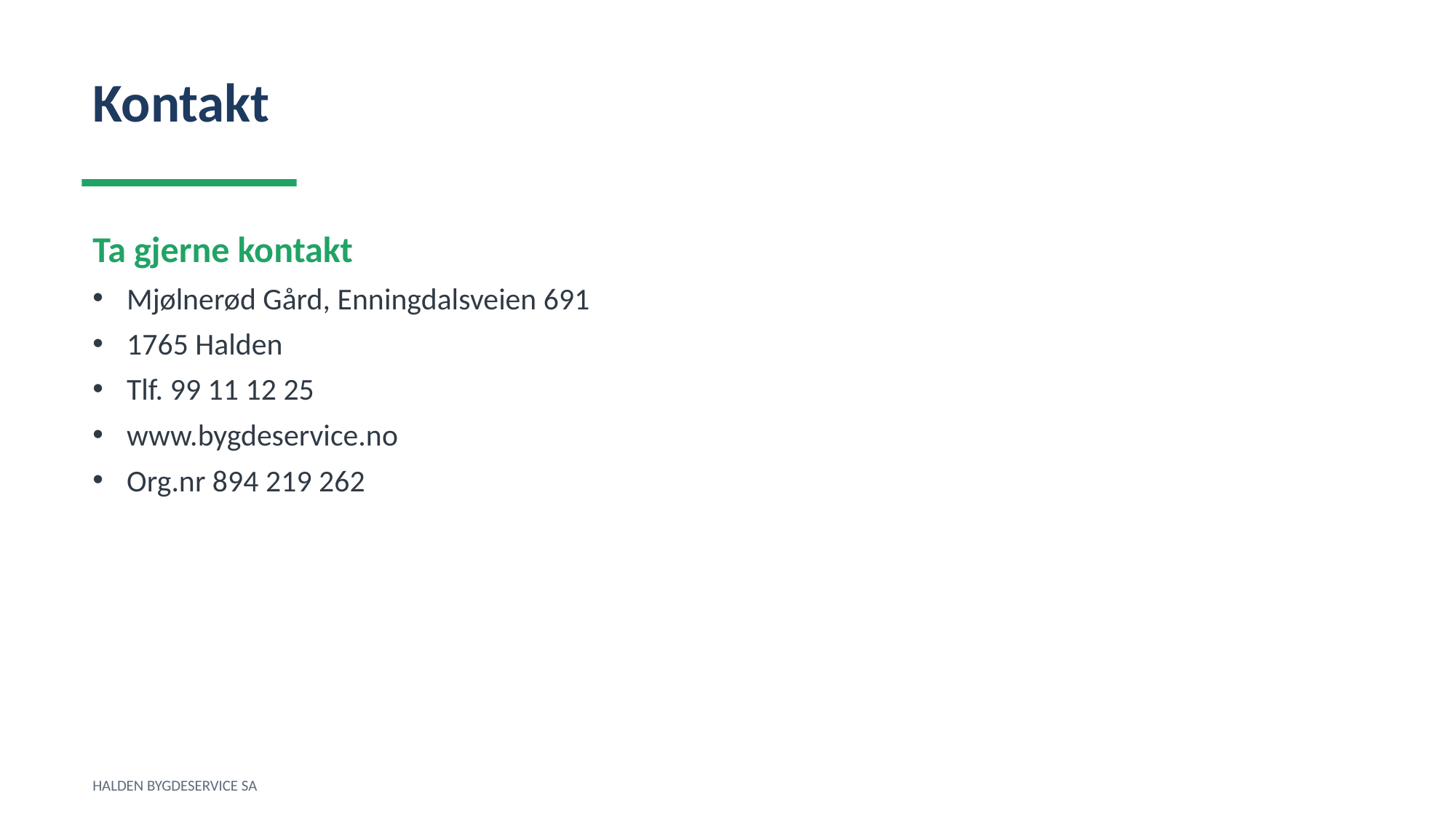

Kontakt

Ta gjerne kontakt
Mjølnerød Gård, Enningdalsveien 691
1765 Halden
Tlf. 99 11 12 25
www.bygdeservice.no
Org.nr 894 219 262
HALDEN BYGDESERVICE SA